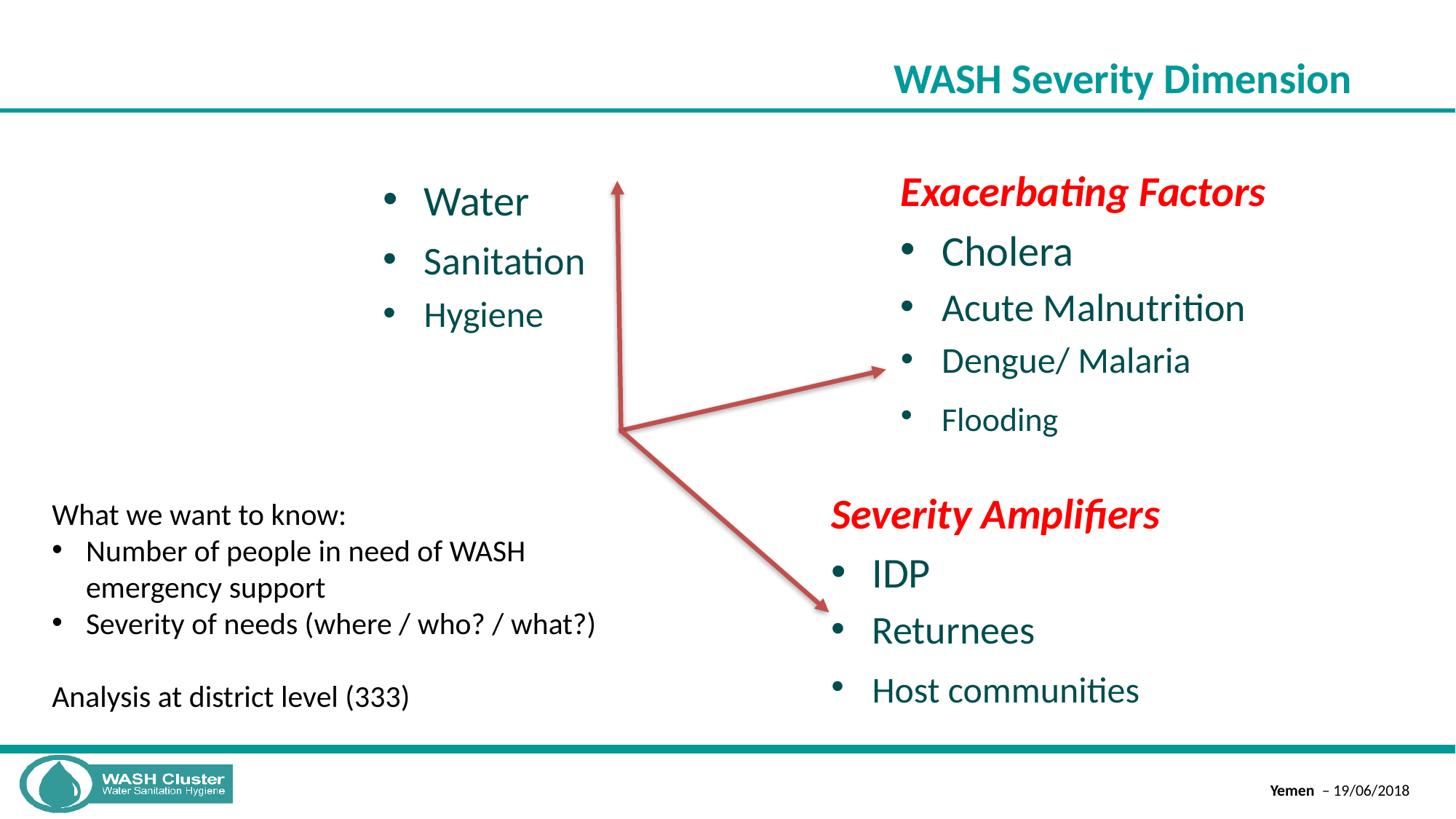

# WASH Severity Dimension
Exacerbating Factors
Cholera
Acute Malnutrition
Dengue/ Malaria
Flooding

Water
Sanitation
Hygiene

Severity Amplifiers
IDP
Returnees
Host communities

What we want to know:
Number of people in need of WASH emergency support
Severity of needs (where / who? / what?)

Analysis at district level (333)